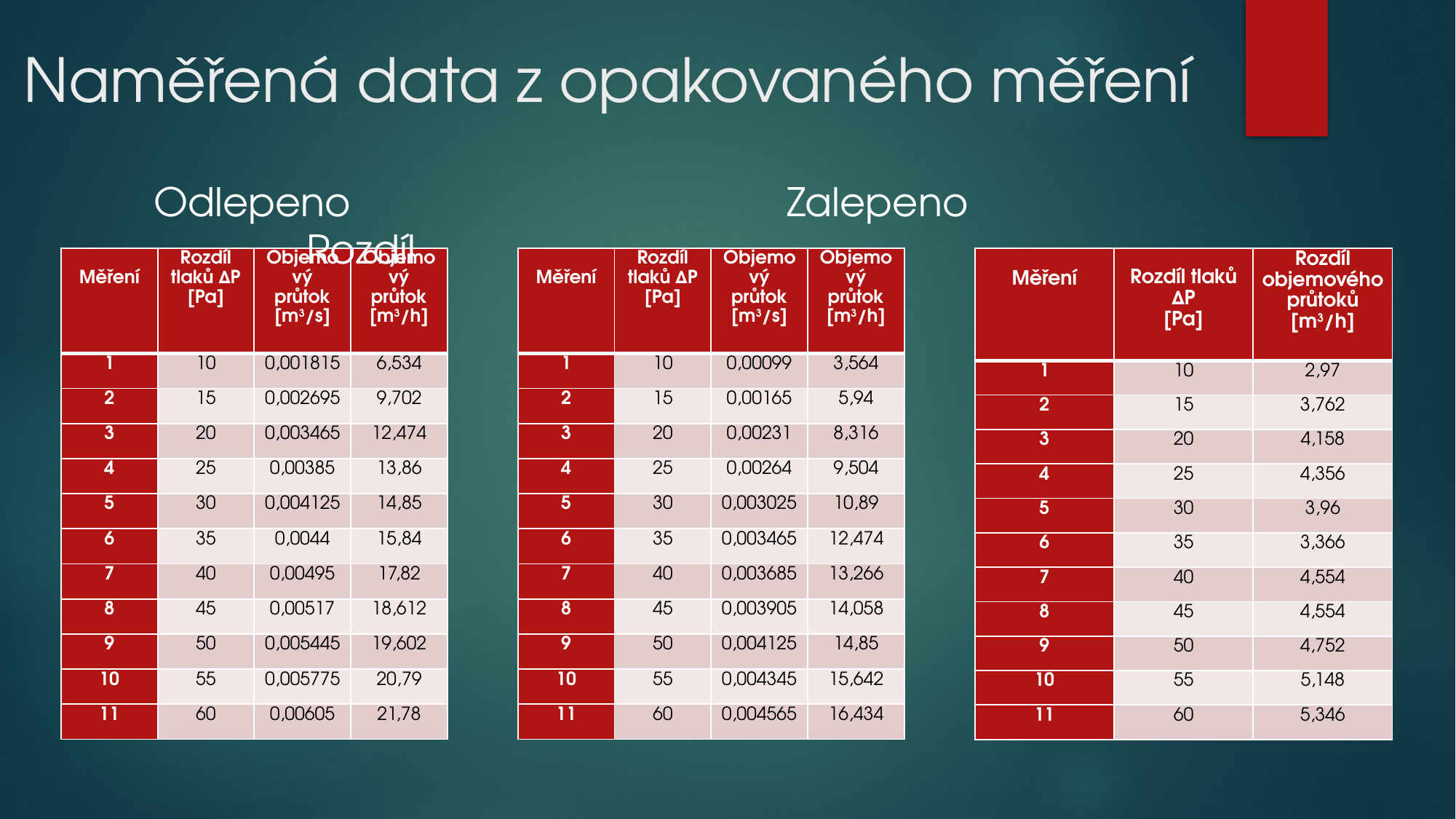

# Naměřená data z opakovaného měření
      Odlepeno 				    Zalepeno			      		Rozdíl
| Měření | Rozdíl tlaků ΔP [Pa] | Objemový průtok [m3/s] | Objemový průtok [m3/h] |
| --- | --- | --- | --- |
| 1 | 10 | 0,001815 | 6,534 |
| 2 | 15 | 0,002695 | 9,702 |
| 3 | 20 | 0,003465 | 12,474 |
| 4 | 25 | 0,00385 | 13,86 |
| 5 | 30 | 0,004125 | 14,85 |
| 6 | 35 | 0,0044 | 15,84 |
| 7 | 40 | 0,00495 | 17,82 |
| 8 | 45 | 0,00517 | 18,612 |
| 9 | 50 | 0,005445 | 19,602 |
| 10 | 55 | 0,005775 | 20,79 |
| 11 | 60 | 0,00605 | 21,78 |
| Měření | Rozdíl tlaků ΔP [Pa] | Objemový průtok [m3/s] | Objemový průtok [m3/h] |
| --- | --- | --- | --- |
| 1 | 10 | 0,00099 | 3,564 |
| 2 | 15 | 0,00165 | 5,94 |
| 3 | 20 | 0,00231 | 8,316 |
| 4 | 25 | 0,00264 | 9,504 |
| 5 | 30 | 0,003025 | 10,89 |
| 6 | 35 | 0,003465 | 12,474 |
| 7 | 40 | 0,003685 | 13,266 |
| 8 | 45 | 0,003905 | 14,058 |
| 9 | 50 | 0,004125 | 14,85 |
| 10 | 55 | 0,004345 | 15,642 |
| 11 | 60 | 0,004565 | 16,434 |
| Měření | Rozdíl tlaků ΔP [Pa] | Rozdíl objemového průtoků [m3/h] |
| --- | --- | --- |
| 1 | 10 | 2,97 |
| 2 | 15 | 3,762 |
| 3 | 20 | 4,158 |
| 4 | 25 | 4,356 |
| 5 | 30 | 3,96 |
| 6 | 35 | 3,366 |
| 7 | 40 | 4,554 |
| 8 | 45 | 4,554 |
| 9 | 50 | 4,752 |
| 10 | 55 | 5,148 |
| 11 | 60 | 5,346 |